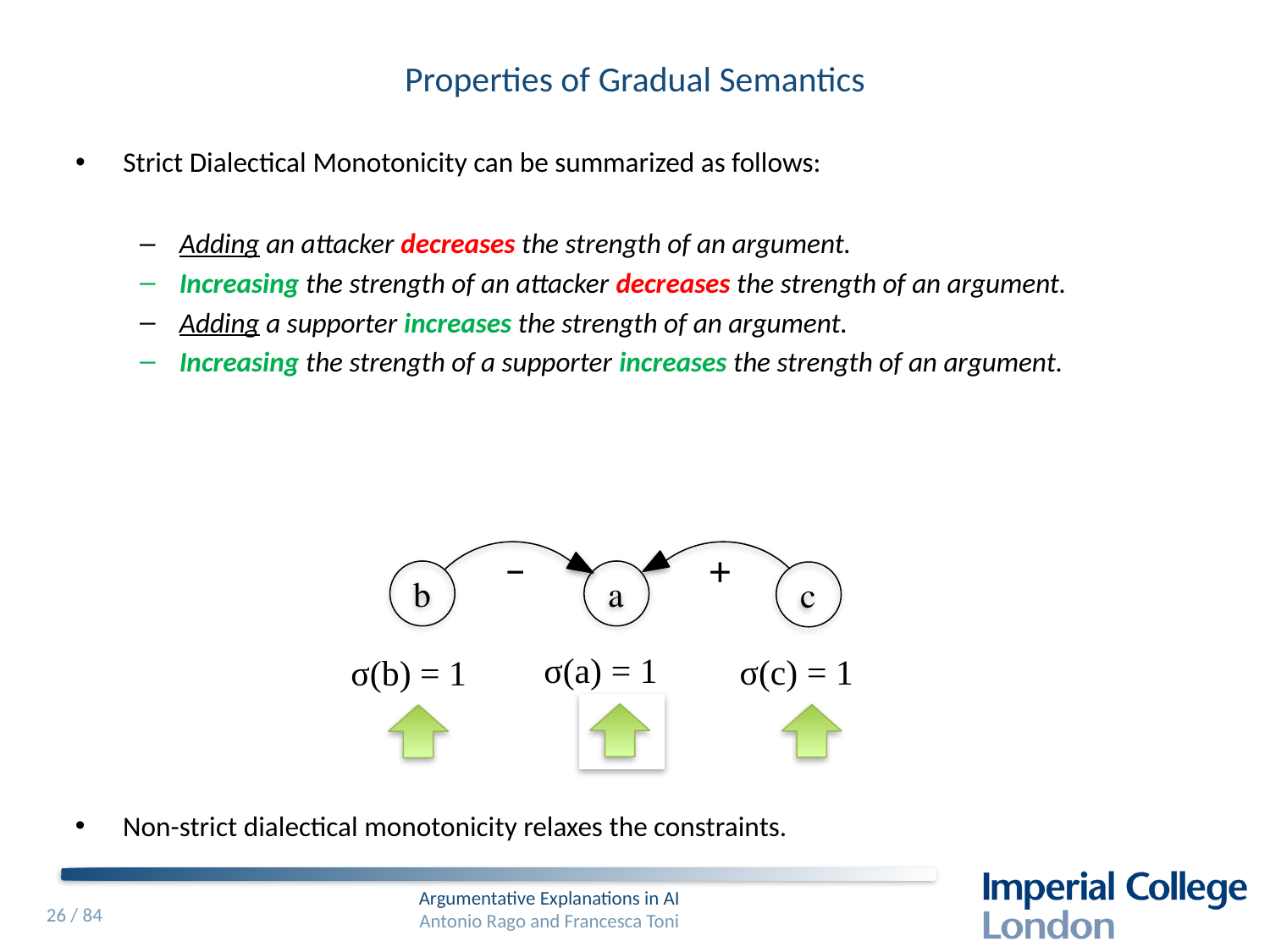

# Properties of Gradual Semantics
Strict Dialectical Monotonicity can be summarized as follows:
Adding an attacker decreases the strength of an argument.
Increasing the strength of an attacker decreases the strength of an argument.
Adding a supporter increases the strength of an argument.
Increasing the strength of a supporter increases the strength of an argument.
−

+

b
a
c
σ(a) = 0
σ(a) = 0.25
σ(c) = 0.5
σ(a) = 0.75
σ(a) = 0.5
σ(a) = 1
σ(b) = 0.5
σ(c) = 1
σ(b) = 1

Non-strict dialectical monotonicity relaxes the constraints.